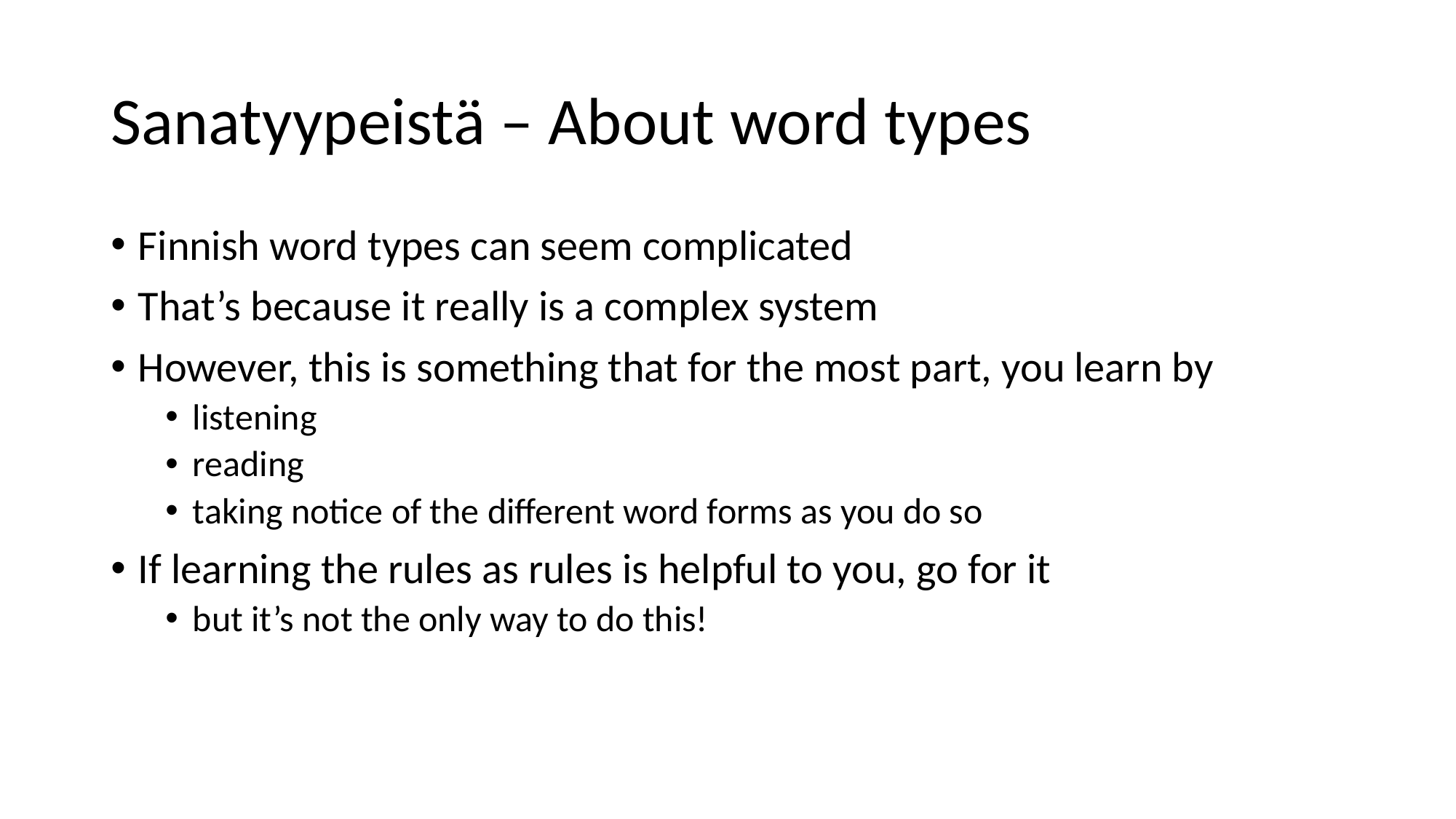

# Sanatyypeistä – About word types
Finnish word types can seem complicated
That’s because it really is a complex system
However, this is something that for the most part, you learn by
listening
reading
taking notice of the different word forms as you do so
If learning the rules as rules is helpful to you, go for it
but it’s not the only way to do this!